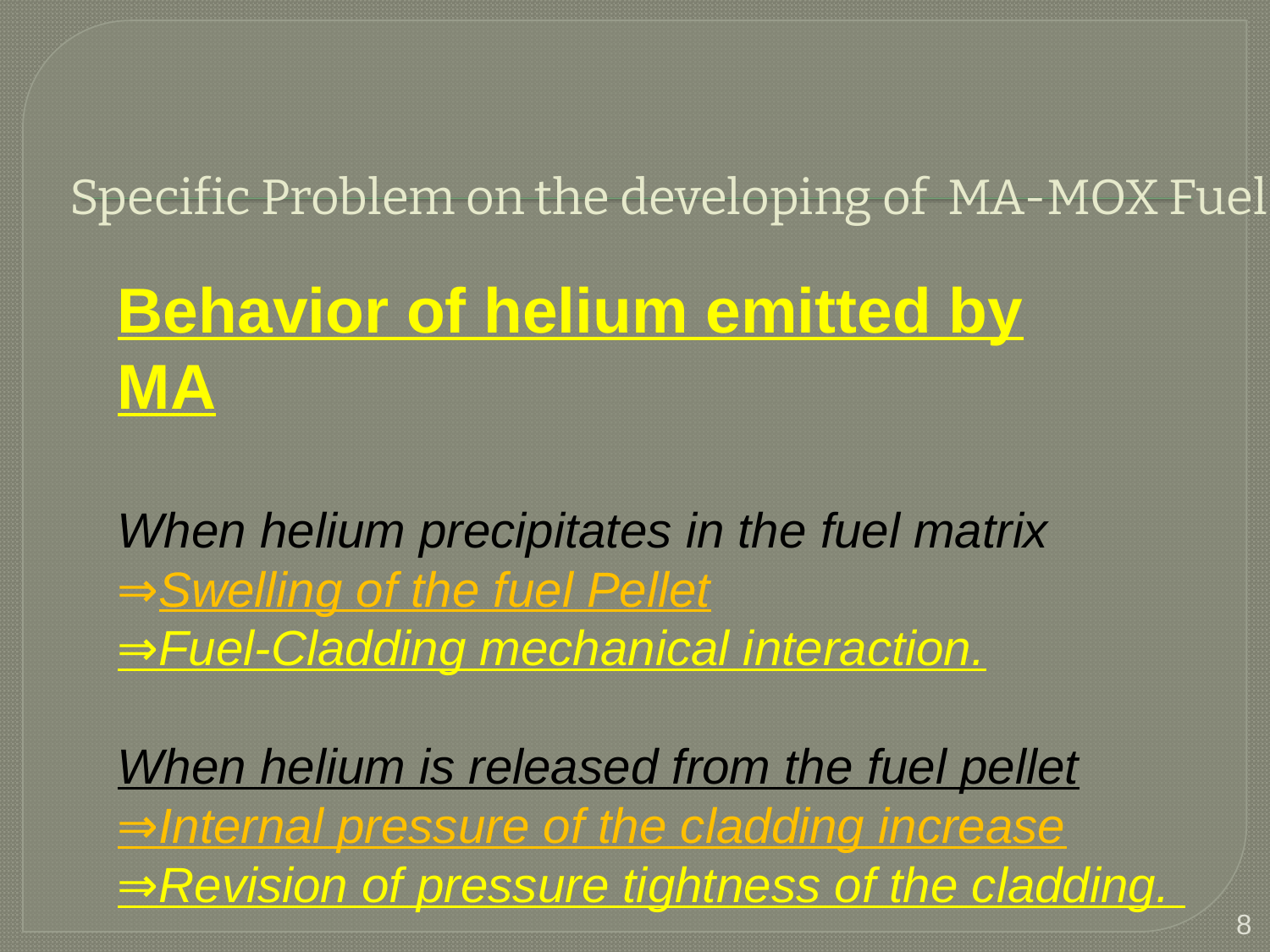

# Specific Problem on the developing of  MA-MOX Fuel
Behavior of helium emitted by MA

When helium precipitates in the fuel matrix
⇒Swelling of the fuel Pellet
⇒Fuel-Cladding mechanical interaction.

When helium is released from the fuel pellet
⇒Internal pressure of the cladding increase
⇒Revision of pressure tightness of the cladding.

8